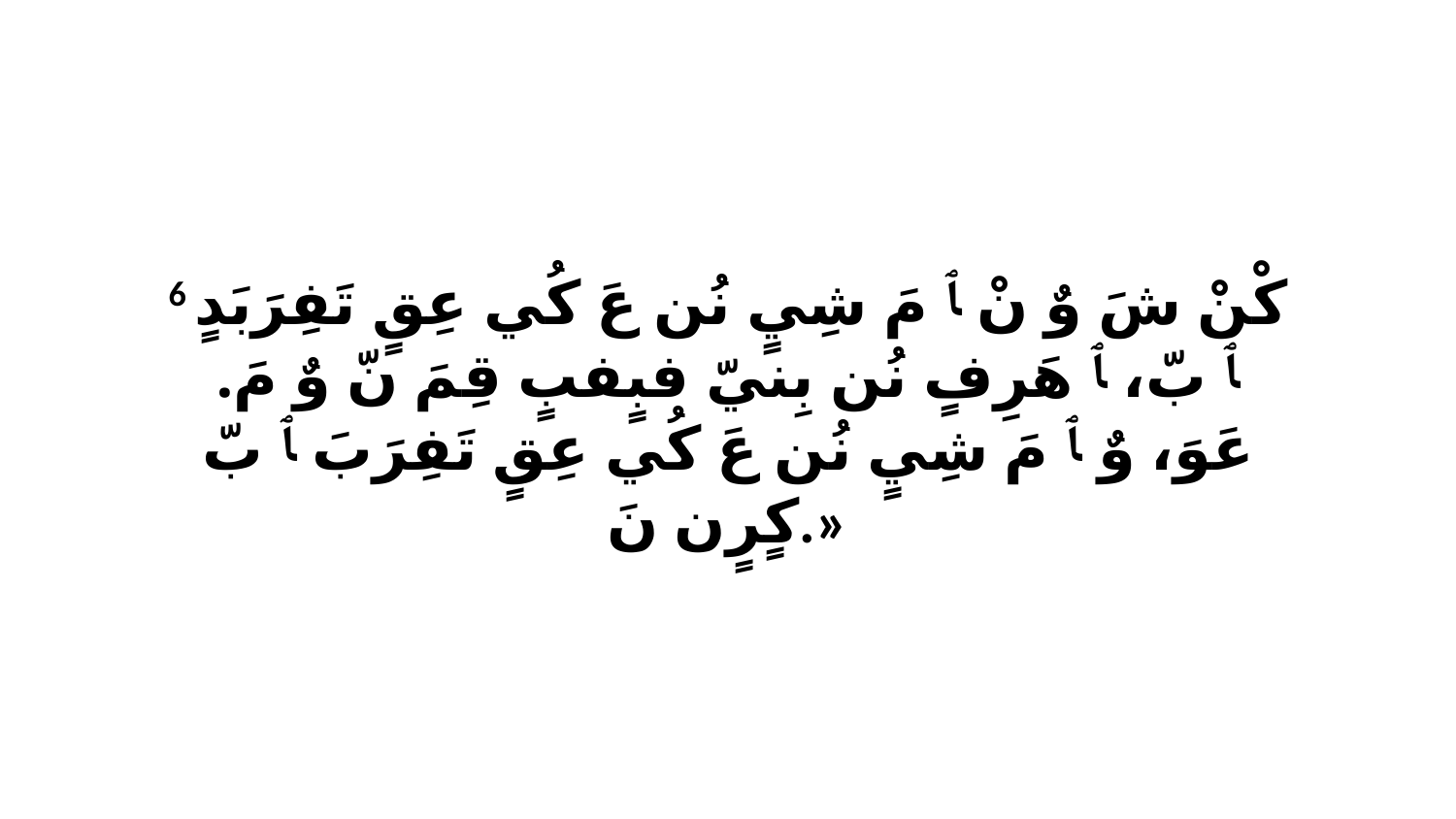

6 كْنْ شَ وٌ نْ ﭑ مَ شِيٍ نُن عَ كُي عِقٍ تَفِرَبَدٍ ﭑ بّ، ﭑ هَرِفٍ نُن بِنيّ فبٍفبٍ قِمَ نّ وٌ مَ. عَوَ، وٌ ﭑ مَ شِيٍ نُن عَ كُي عِقٍ تَفِرَبَ ﭑ بّ كٍرٍن نَ.»